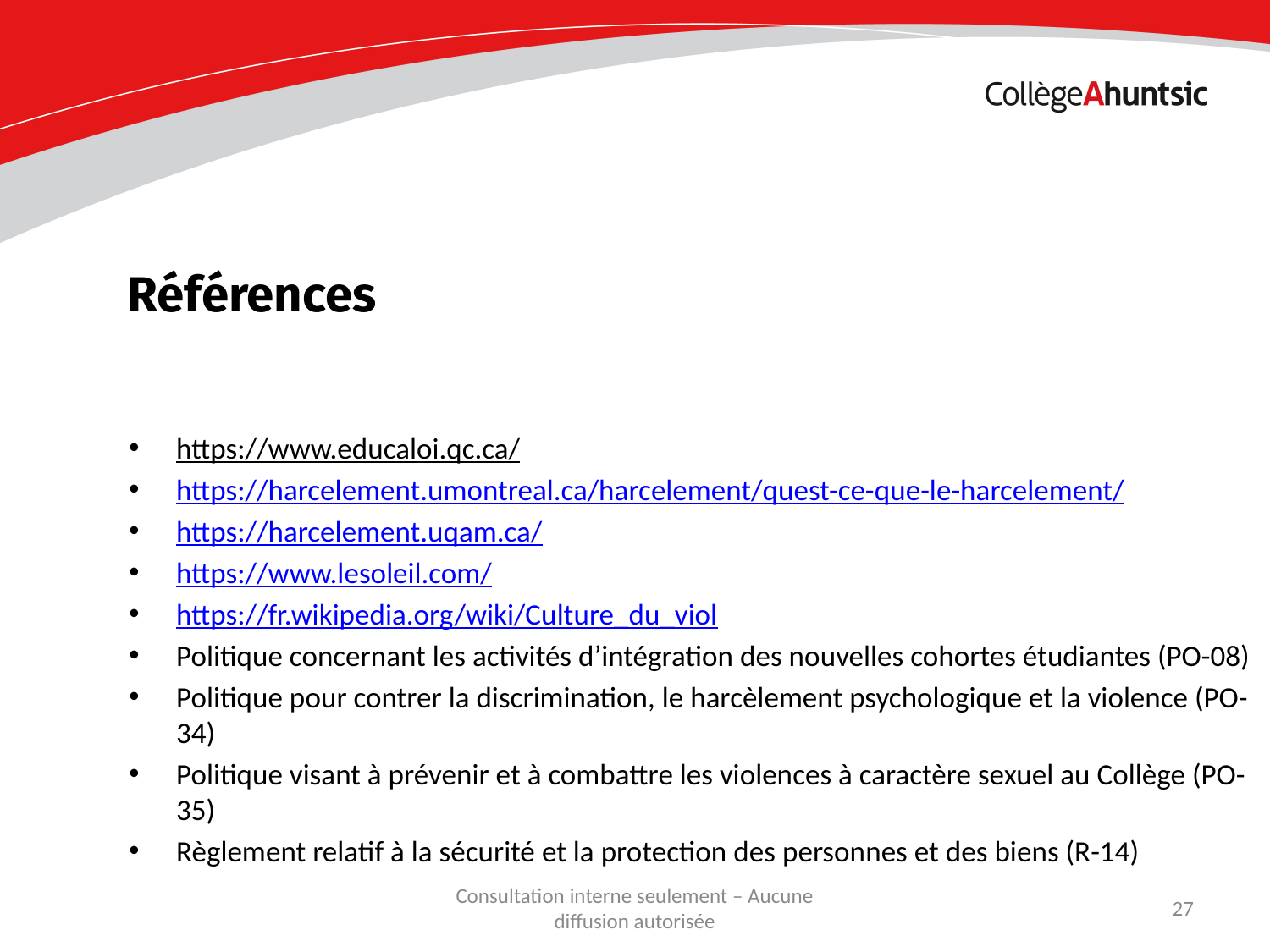

Références
https://www.educaloi.qc.ca/
https://harcelement.umontreal.ca/harcelement/quest-ce-que-le-harcelement/
https://harcelement.uqam.ca/
https://www.lesoleil.com/
https://fr.wikipedia.org/wiki/Culture_du_viol
Politique concernant les activités d’intégration des nouvelles cohortes étudiantes (PO-08)
Politique pour contrer la discrimination, le harcèlement psychologique et la violence (PO-34)
Politique visant à prévenir et à combattre les violences à caractère sexuel au Collège (PO-35)
Règlement relatif à la sécurité et la protection des personnes et des biens (R-14)

Consultation interne seulement – Aucune diffusion autorisée
27
Date